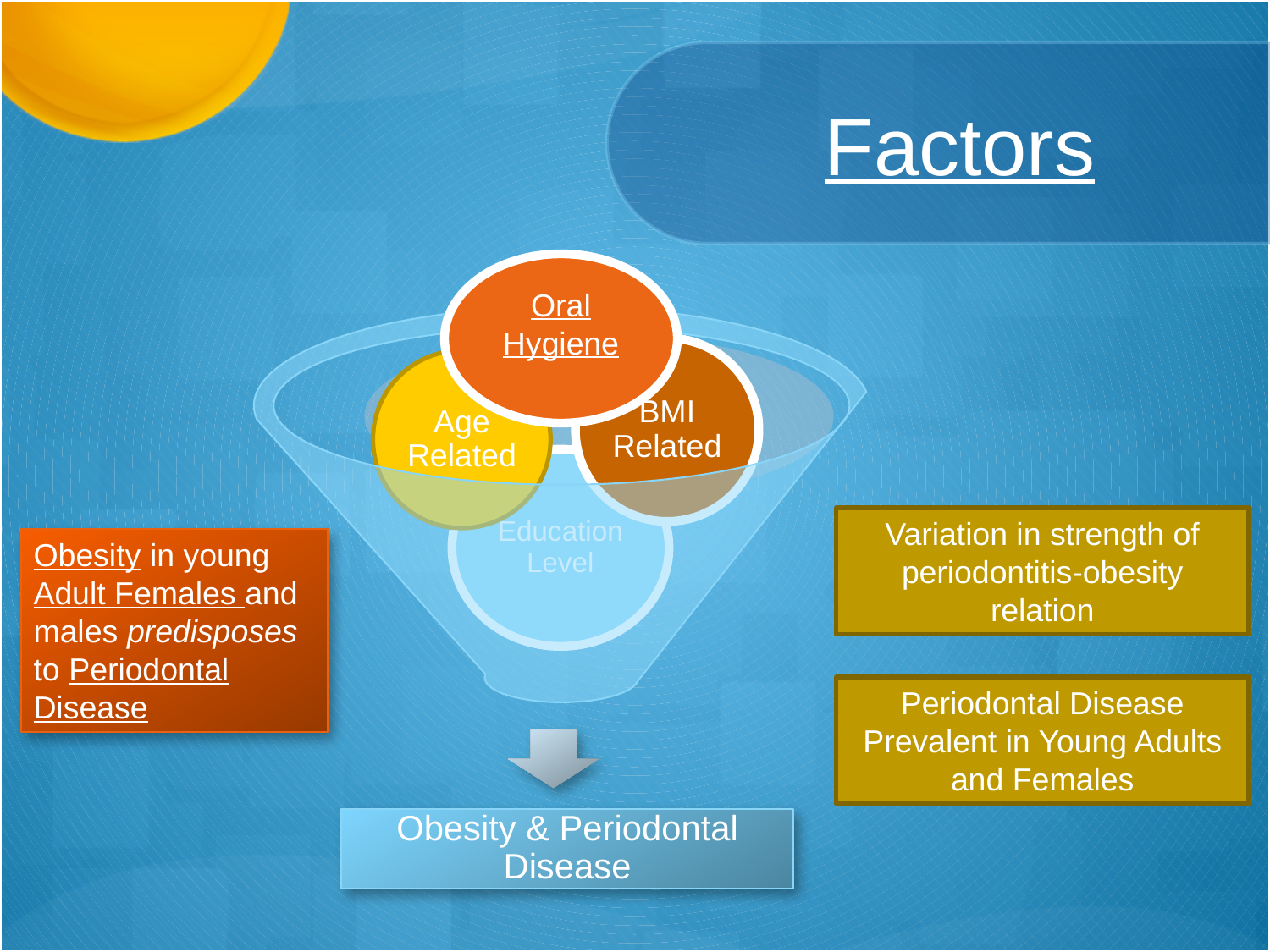

# Factors
Oral Hygiene

Obesity & Periodontal Disease
Education Level
Age Related
BMI Related
Variation in strength of periodontitis-obesity relation
Obesity in young Adult Females and males predisposes to Periodontal Disease
Periodontal Disease Prevalent in Young Adults and Females